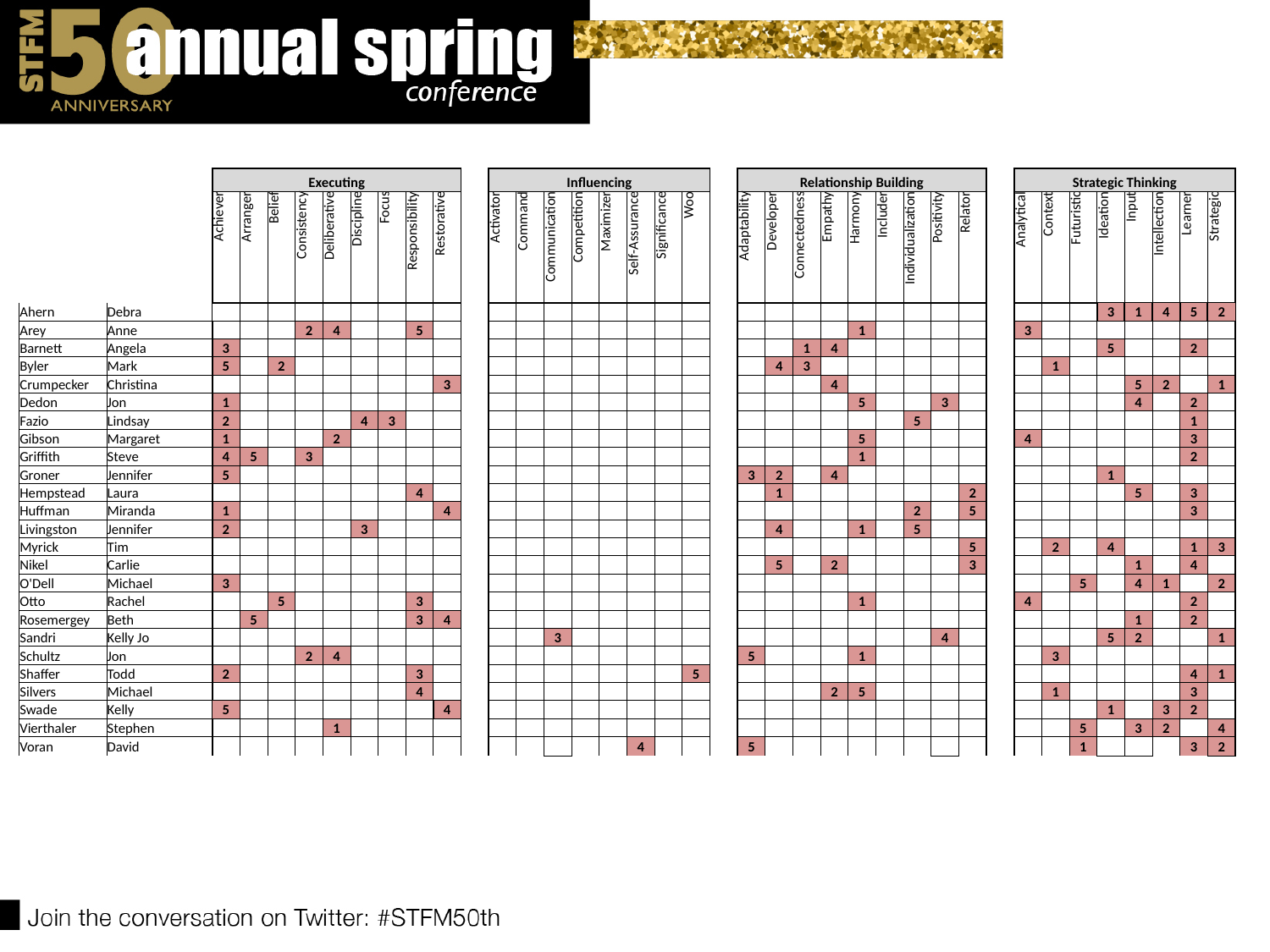

|  |  | Executing |  |  |  |  |  |  |  |  |  | Influencing |  |  |  |  |  |  |  |  | Relationship Building |  |  |  |  |  |  |  |  |  | Strategic Thinking |  |  |  |  |  |  |  |
| --- | --- | --- | --- | --- | --- | --- | --- | --- | --- | --- | --- | --- | --- | --- | --- | --- | --- | --- | --- | --- | --- | --- | --- | --- | --- | --- | --- | --- | --- | --- | --- | --- | --- | --- | --- | --- | --- | --- |
|  |  | Achiever | Arranger | Belief | Consistency | Deliberative | Discipline | Focus | Responsibility | Restorative |  | Activator | Command | Communication | Competition | Maximizer | Self-Assurance | Significance | Woo |  | Adaptability | Developer | Connectedness | Empathy | Harmony | Includer | Individualization | Positivity | Relator |  | Analytical | Context | Futuristic | Ideation | Input | Intellection | Learner | Strategic |
| Ahern | Debra |  |  |  |  |  |  |  |  |  |  |  |  |  |  |  |  |  |  |  |  |  |  |  |  |  |  |  |  |  |  |  |  | 3 | 1 | 4 | 5 | 2 |
| Arey | Anne |  |  |  | 2 | 4 |  |  | 5 |  |  |  |  |  |  |  |  |  |  |  |  |  |  |  | 1 |  |  |  |  |  | 3 |  |  |  |  |  |  |  |
| Barnett | Angela | 3 |  |  |  |  |  |  |  |  |  |  |  |  |  |  |  |  |  |  |  |  | 1 | 4 |  |  |  |  |  |  |  |  |  | 5 |  |  | 2 |  |
| Byler | Mark | 5 |  | 2 |  |  |  |  |  |  |  |  |  |  |  |  |  |  |  |  |  | 4 | 3 |  |  |  |  |  |  |  |  | 1 |  |  |  |  |  |  |
| Crumpecker | Christina |  |  |  |  |  |  |  |  | 3 |  |  |  |  |  |  |  |  |  |  |  |  |  | 4 |  |  |  |  |  |  |  |  |  |  | 5 | 2 |  | 1 |
| Dedon | Jon | 1 |  |  |  |  |  |  |  |  |  |  |  |  |  |  |  |  |  |  |  |  |  |  | 5 |  |  | 3 |  |  |  |  |  |  | 4 |  | 2 |  |
| Fazio | Lindsay | 2 |  |  |  |  | 4 | 3 |  |  |  |  |  |  |  |  |  |  |  |  |  |  |  |  |  |  | 5 |  |  |  |  |  |  |  |  |  | 1 |  |
| Gibson | Margaret | 1 |  |  |  | 2 |  |  |  |  |  |  |  |  |  |  |  |  |  |  |  |  |  |  | 5 |  |  |  |  |  | 4 |  |  |  |  |  | 3 |  |
| Griffith | Steve | 4 | 5 |  | 3 |  |  |  |  |  |  |  |  |  |  |  |  |  |  |  |  |  |  |  | 1 |  |  |  |  |  |  |  |  |  |  |  | 2 |  |
| Groner | Jennifer | 5 |  |  |  |  |  |  |  |  |  |  |  |  |  |  |  |  |  |  | 3 | 2 |  | 4 |  |  |  |  |  |  |  |  |  | 1 |  |  |  |  |
| Hempstead | Laura |  |  |  |  |  |  |  | 4 |  |  |  |  |  |  |  |  |  |  |  |  | 1 |  |  |  |  |  |  | 2 |  |  |  |  |  | 5 |  | 3 |  |
| Huffman | Miranda | 1 |  |  |  |  |  |  |  | 4 |  |  |  |  |  |  |  |  |  |  |  |  |  |  |  |  | 2 |  | 5 |  |  |  |  |  |  |  | 3 |  |
| Livingston | Jennifer | 2 |  |  |  |  | 3 |  |  |  |  |  |  |  |  |  |  |  |  |  |  | 4 |  |  | 1 |  | 5 |  |  |  |  |  |  |  |  |  |  |  |
| Myrick | Tim |  |  |  |  |  |  |  |  |  |  |  |  |  |  |  |  |  |  |  |  |  |  |  |  |  |  |  | 5 |  |  | 2 |  | 4 |  |  | 1 | 3 |
| Nikel | Carlie |  |  |  |  |  |  |  |  |  |  |  |  |  |  |  |  |  |  |  |  | 5 |  | 2 |  |  |  |  | 3 |  |  |  |  |  | 1 |  | 4 |  |
| O'Dell | Michael | 3 |  |  |  |  |  |  |  |  |  |  |  |  |  |  |  |  |  |  |  |  |  |  |  |  |  |  |  |  |  |  | 5 |  | 4 | 1 |  | 2 |
| Otto | Rachel |  |  | 5 |  |  |  |  | 3 |  |  |  |  |  |  |  |  |  |  |  |  |  |  |  | 1 |  |  |  |  |  | 4 |  |  |  |  |  | 2 |  |
| Rosemergey | Beth |  | 5 |  |  |  |  |  | 3 | 4 |  |  |  |  |  |  |  |  |  |  |  |  |  |  |  |  |  |  |  |  |  |  |  |  | 1 |  | 2 |  |
| Sandri | Kelly Jo |  |  |  |  |  |  |  |  |  |  |  |  | 3 |  |  |  |  |  |  |  |  |  |  |  |  |  | 4 |  |  |  |  |  | 5 | 2 |  |  | 1 |
| Schultz | Jon |  |  |  | 2 | 4 |  |  |  |  |  |  |  |  |  |  |  |  |  |  | 5 |  |  |  | 1 |  |  |  |  |  |  | 3 |  |  |  |  |  |  |
| Shaffer | Todd | 2 |  |  |  |  |  |  | 3 |  |  |  |  |  |  |  |  |  | 5 |  |  |  |  |  |  |  |  |  |  |  |  |  |  |  |  |  | 4 | 1 |
| Silvers | Michael |  |  |  |  |  |  |  | 4 |  |  |  |  |  |  |  |  |  |  |  |  |  |  | 2 | 5 |  |  |  |  |  |  | 1 |  |  |  |  | 3 |  |
| Swade | Kelly | 5 |  |  |  |  |  |  |  | 4 |  |  |  |  |  |  |  |  |  |  |  |  |  |  |  |  |  |  |  |  |  |  |  | 1 |  | 3 | 2 |  |
| Vierthaler | Stephen |  |  |  |  | 1 |  |  |  |  |  |  |  |  |  |  |  |  |  |  |  |  |  |  |  |  |  |  |  |  |  |  | 5 |  | 3 | 2 |  | 4 |
| Voran | David |  |  |  |  |  |  |  |  |  |  |  |  |  |  |  | 4 |  |  |  | 5 |  |  |  |  |  |  |  |  |  |  |  | 1 |  |  |  | 3 | 2 |